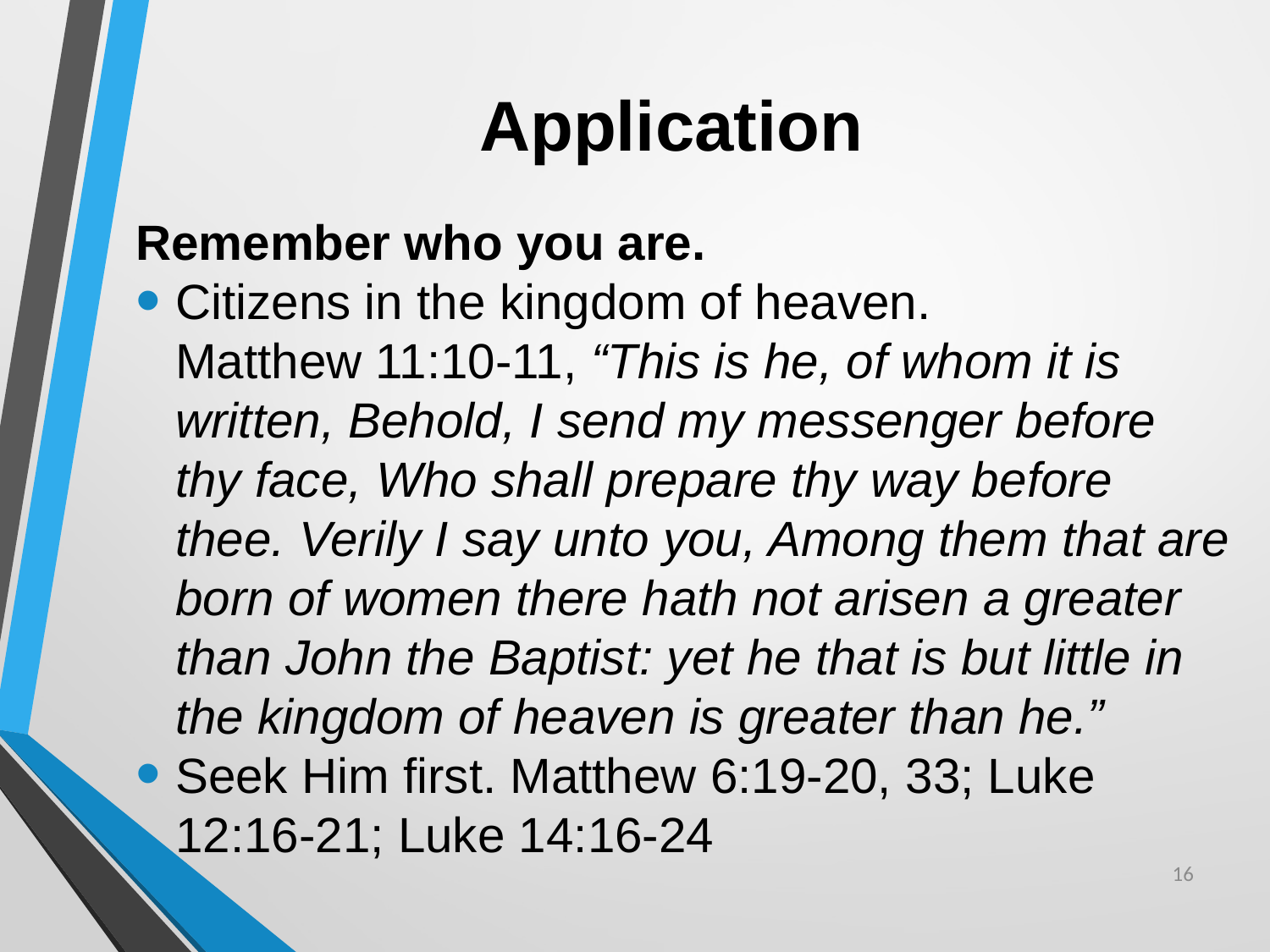

# Application
Remember who you are.
Citizens in the kingdom of heaven.
Matthew 11:10-11, “This is he, of whom it is written, Behold, I send my messenger before thy face, Who shall prepare thy way before thee. Verily I say unto you, Among them that are born of women there hath not arisen a greater than John the Baptist: yet he that is but little in the kingdom of heaven is greater than he.”
Seek Him first. Matthew 6:19-20, 33; Luke 12:16-21; Luke 14:16-24
16